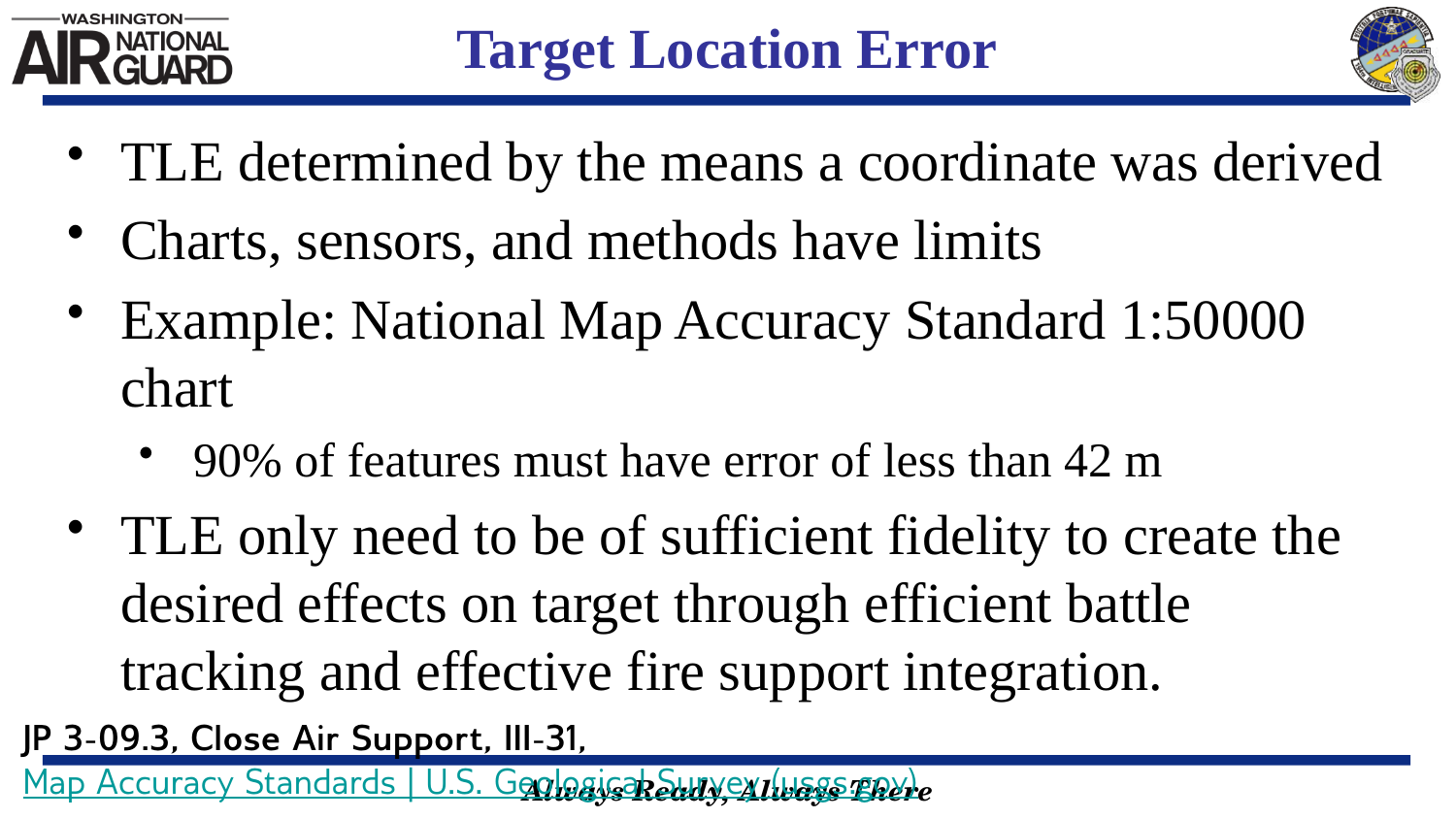

# Target Location Error
TLE determined by the means a coordinate was derived
Charts, sensors, and methods have limits
Example: National Map Accuracy Standard 1:50000 chart
90% of features must have error of less than 42 m
TLE only need to be of sufficient fidelity to create the desired effects on target through efficient battle tracking and effective fire support integration.
JP 3-09.3, Close Air Support, III-31, Map Accuracy Standards | U.S. Geological Survey (usgs.gov)